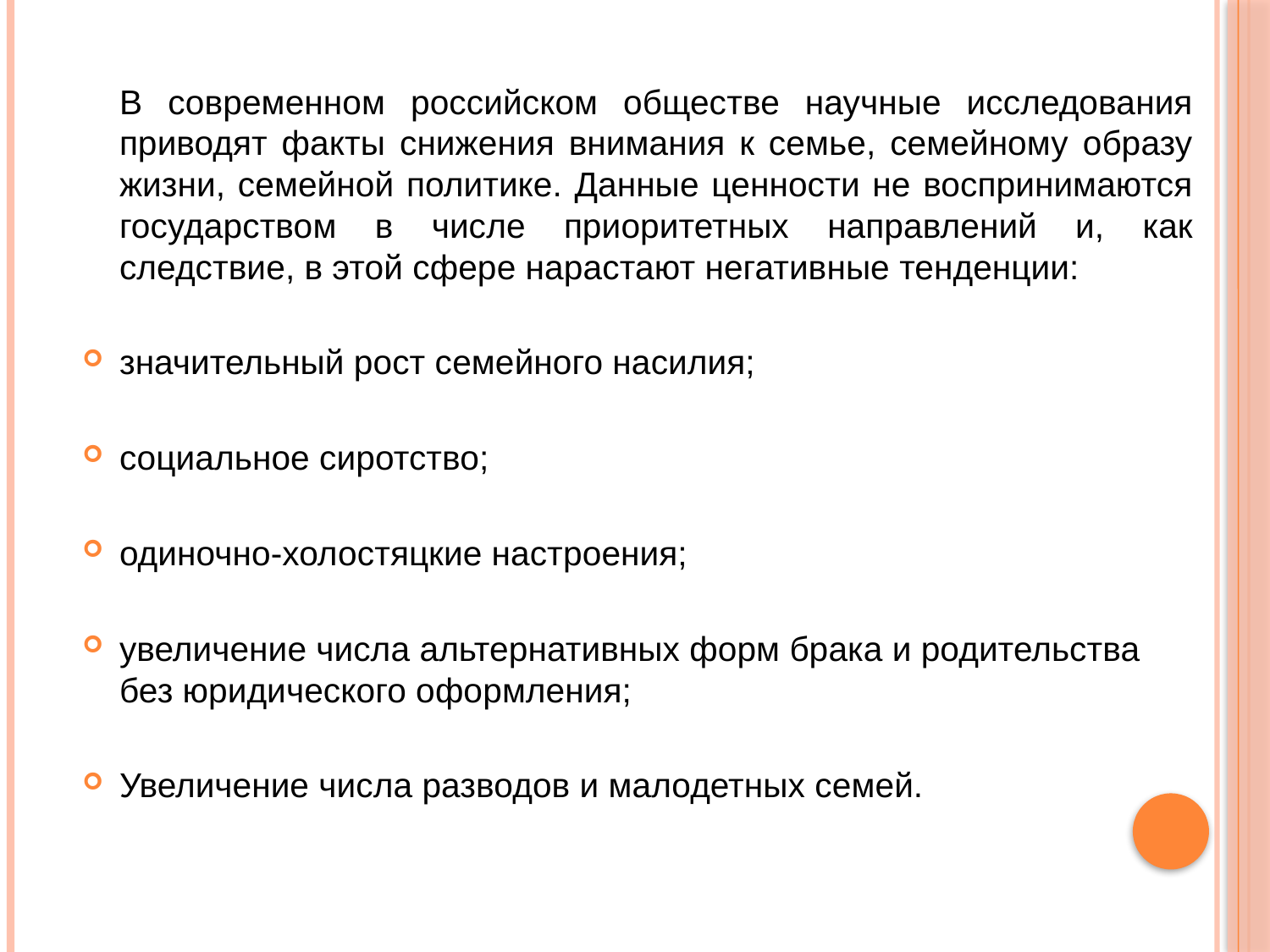

В современном российском обществе научные исследования приводят факты снижения внимания к семье, семейному образу жизни, семейной политике. Данные ценности не воспринимаются государством в числе приоритетных направлений и, как следствие, в этой сфере нарастают негативные тенденции:

значительный рост семейного насилия;

социальное сиротство;

одиночно-холостяцкие настроения;

увеличение числа альтернативных форм брака и родительства без юридического оформления;

Увеличение числа разводов и малодетных семей.